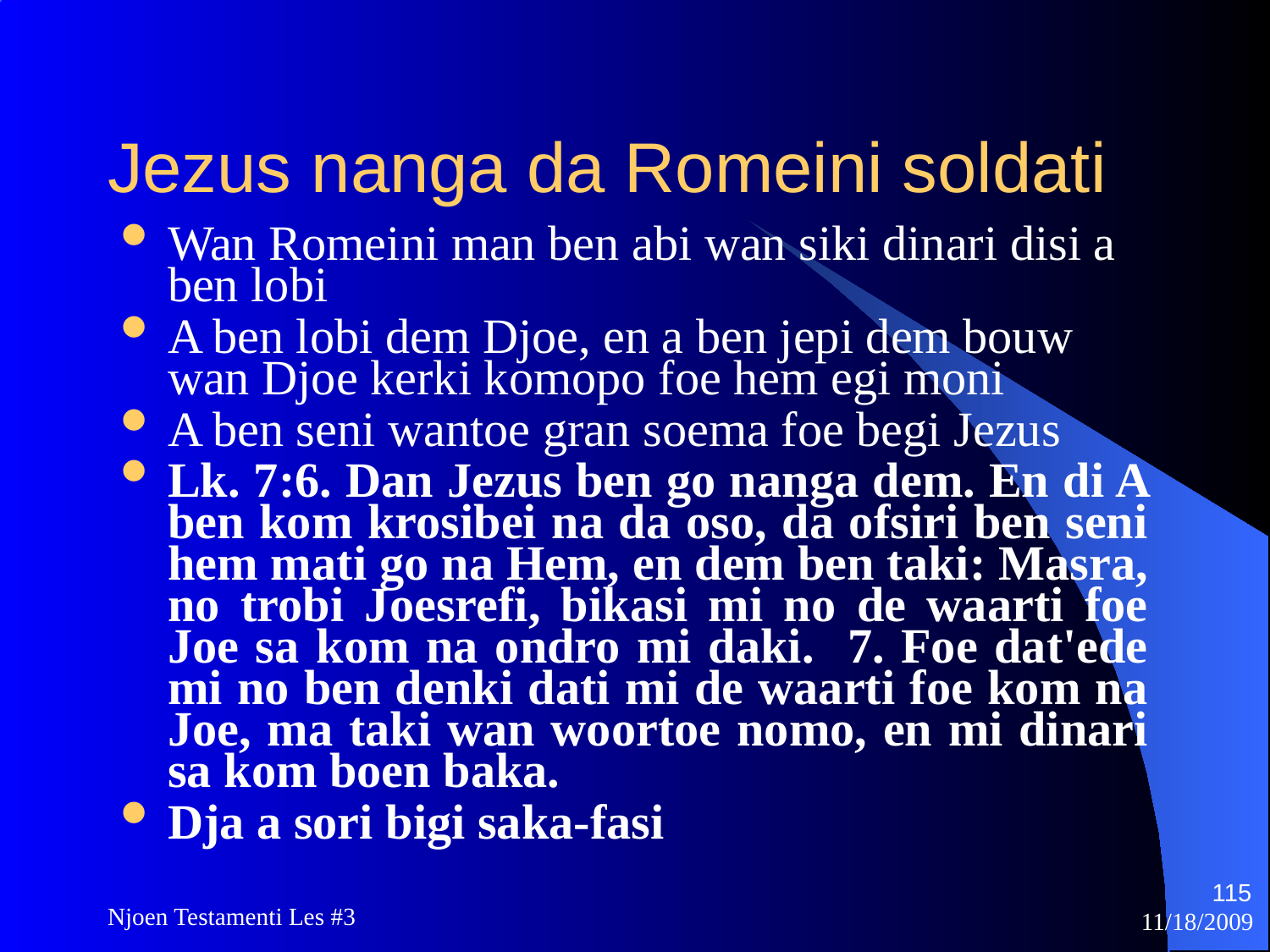

# Jezus nanga da Romeini soldati
Wan Romeini man ben abi wan siki dinari disi a ben lobi
A ben lobi dem Djoe, en a ben jepi dem bouw wan Djoe kerki komopo foe hem egi moni
A ben seni wantoe gran soema foe begi Jezus
Lk. 7:6. Dan Jezus ben go nanga dem. En di A ben kom krosibei na da oso, da ofsiri ben seni hem mati go na Hem, en dem ben taki: Masra, no trobi Joesrefi, bikasi mi no de waarti foe Joe sa kom na ondro mi daki.  7. Foe dat'ede mi no ben denki dati mi de waarti foe kom na Joe, ma taki wan woortoe nomo, en mi dinari sa kom boen baka.
Dja a sori bigi saka-fasi
115
Njoen Testamenti Les #3
11/18/2009